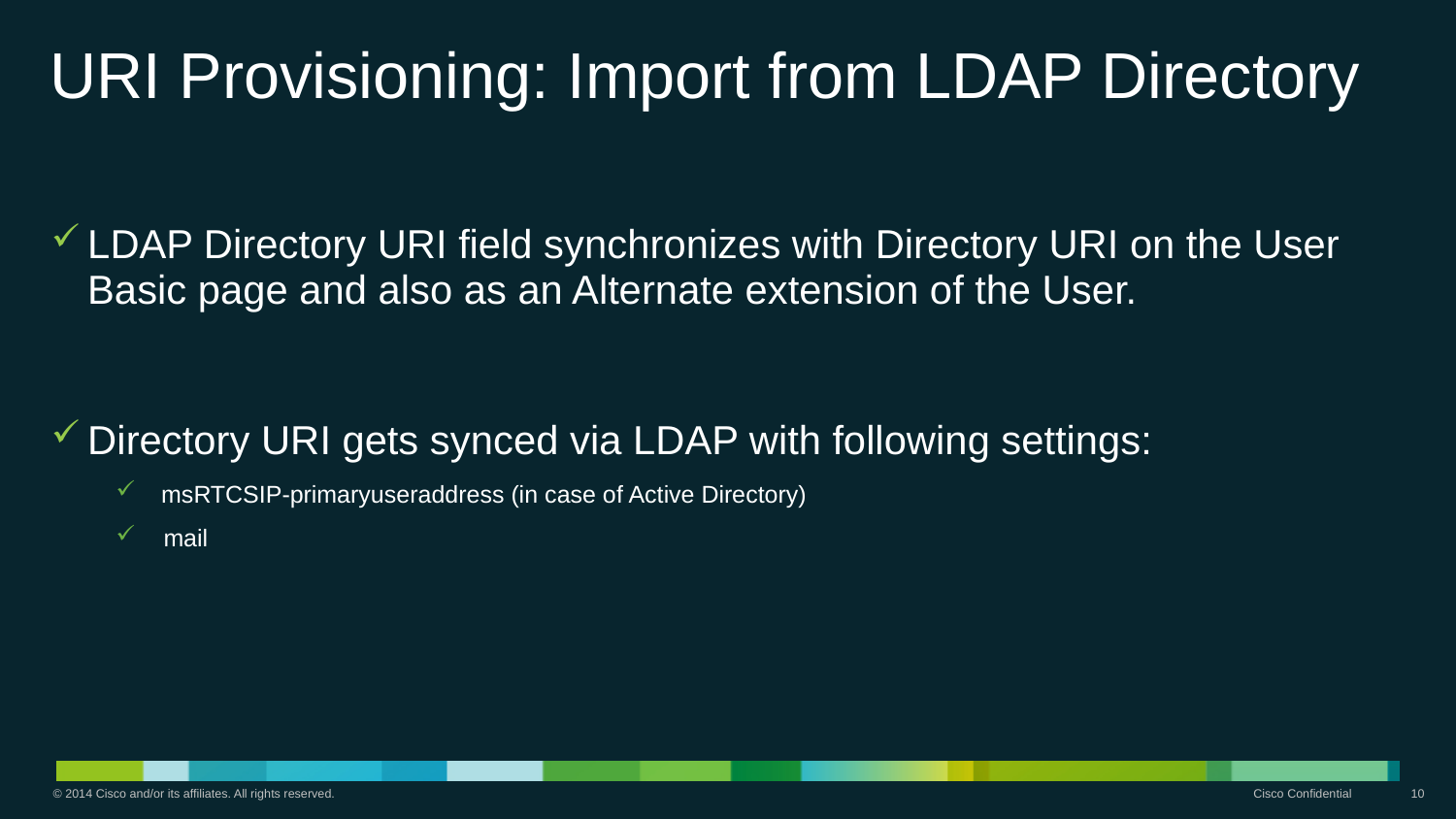

# URI Provisioning: Import from LDAP Directory

LDAP Directory URI field synchronizes with Directory URI on the User Basic page and also as an Alternate extension of the User.

Directory URI gets synced via LDAP with following settings:
msRTCSIP-primaryuseraddress (in case of Active Directory)
   mail